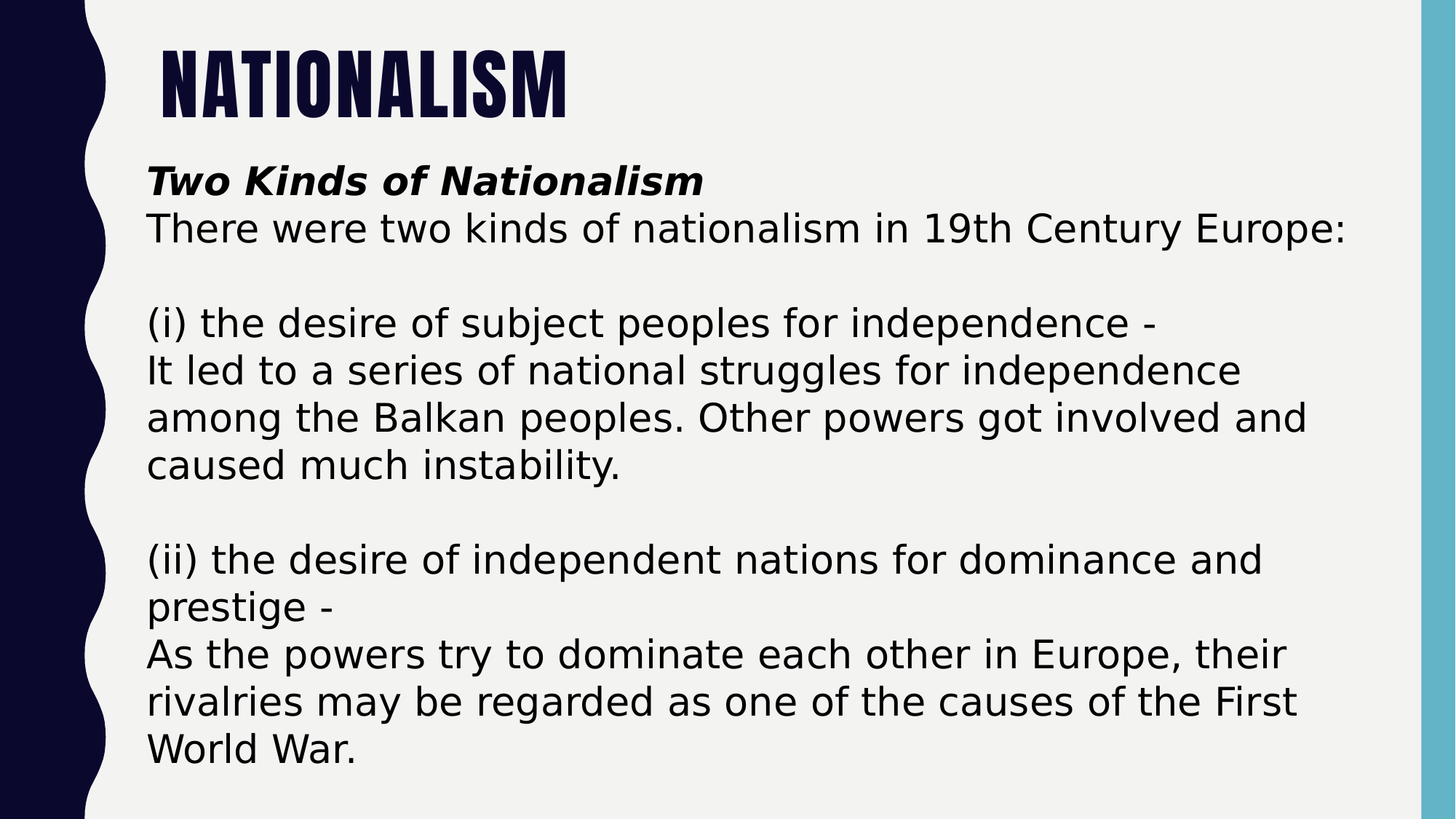

# Nationalism
Two Kinds of Nationalism
There were two kinds of nationalism in 19th Century Europe:

(i) the desire of subject peoples for independence -
It led to a series of national struggles for independence among the Balkan peoples. Other powers got involved and caused much instability.

(ii) the desire of independent nations for dominance and prestige -
As the powers try to dominate each other in Europe, their rivalries may be regarded as one of the causes of the First World War.